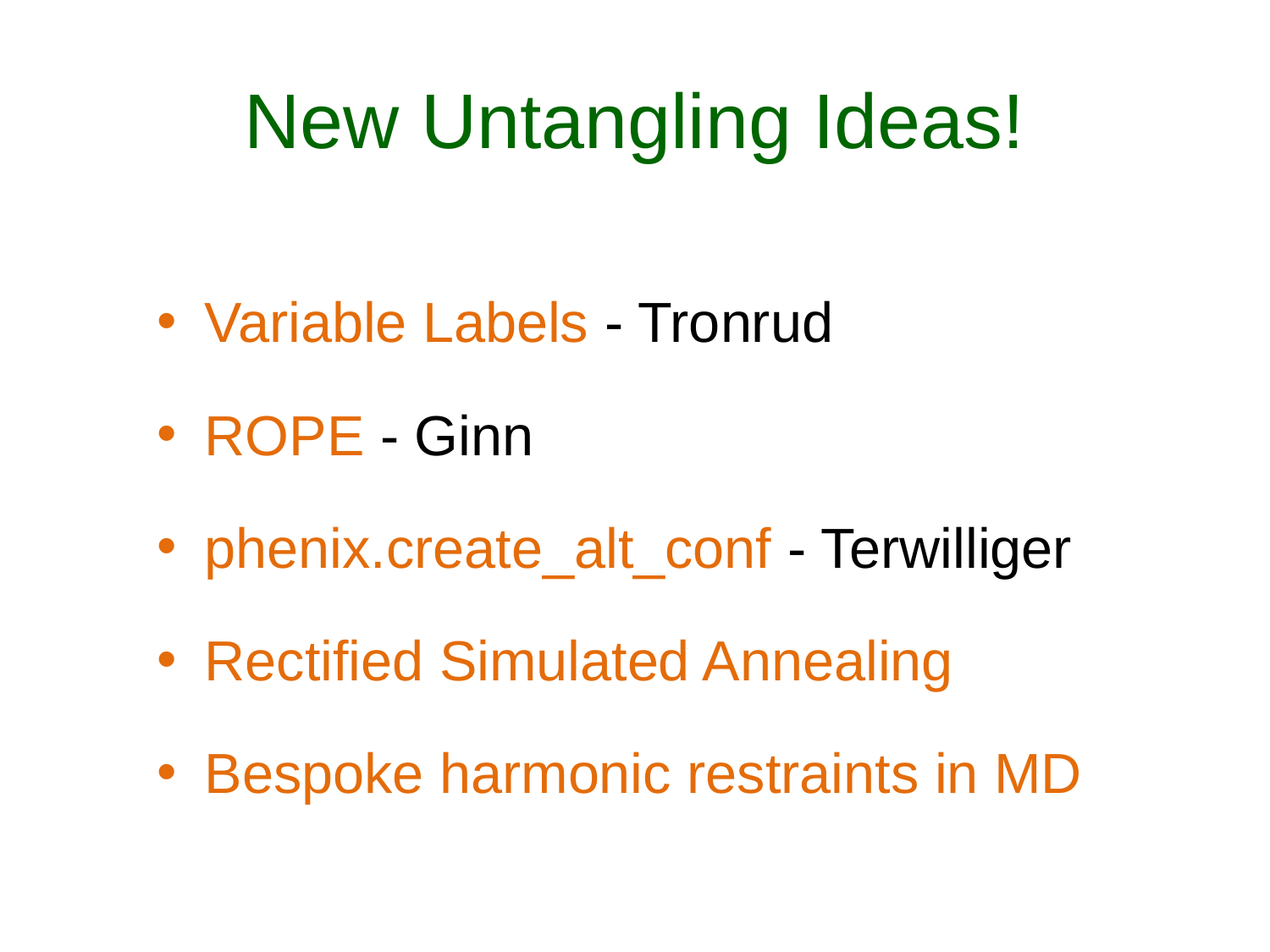

# New Untangling Ideas!
Variable Labels - Tronrud
ROPE - Ginn
phenix.create_alt_conf - Terwilliger
Rectified Simulated Annealing
Bespoke harmonic restraints in MD